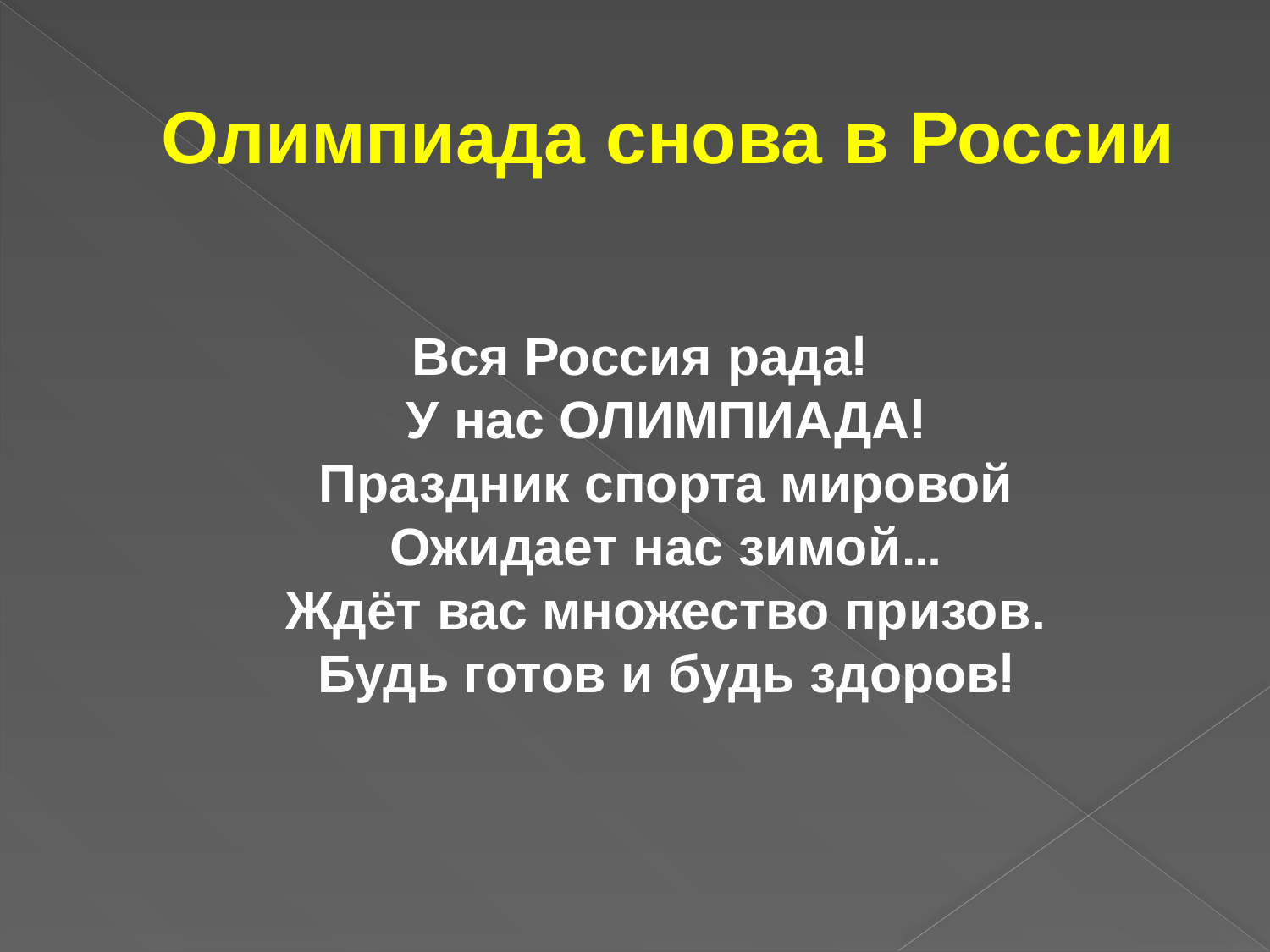

# Олимпиада снова в России
Вся Россия рада!
У нас ОЛИМПИАДА!
Праздник спорта мировой
Ожидает нас зимой…
Ждёт вас множество призов.
Будь готов и будь здоров!